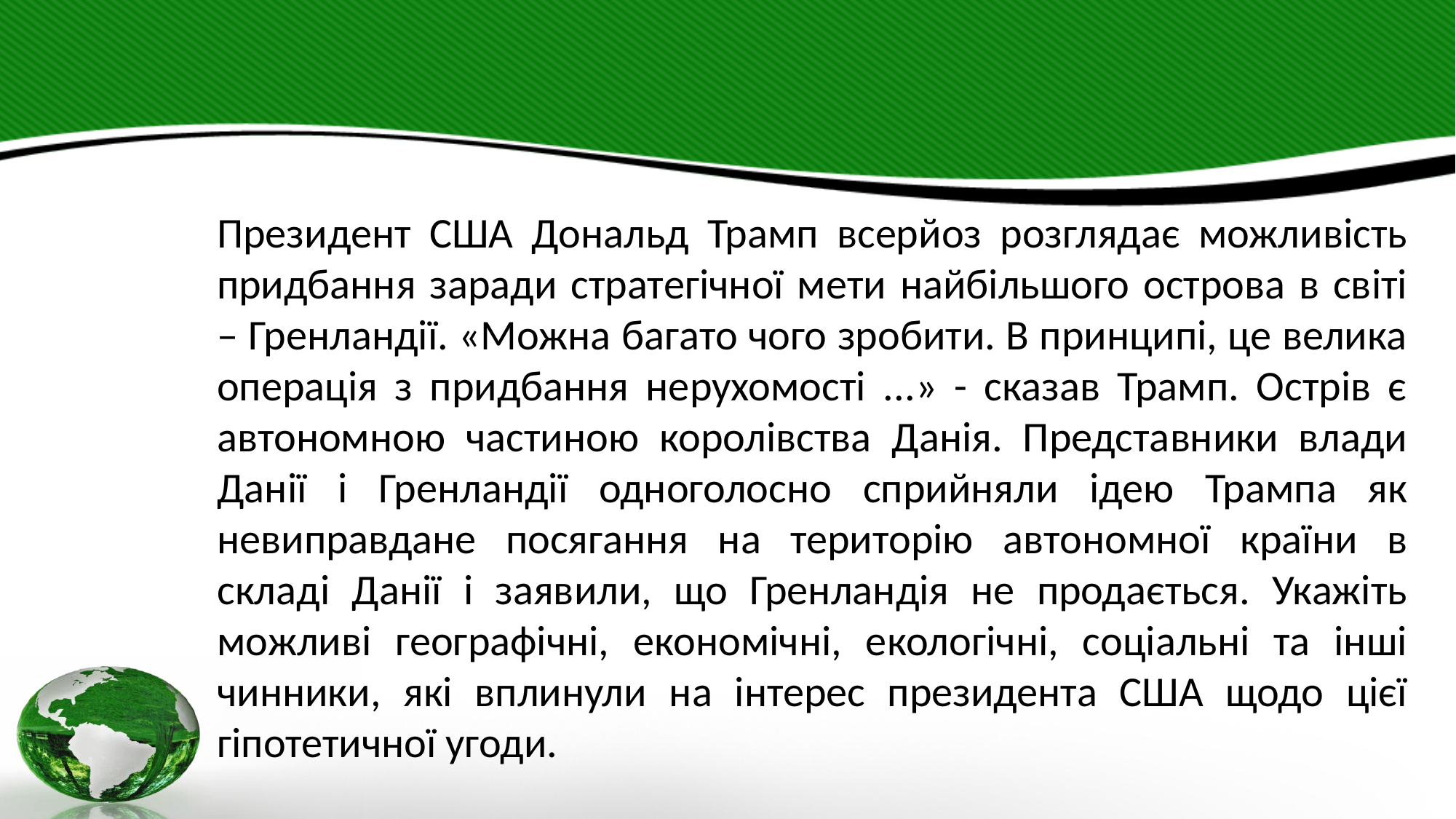

#
Президент США Дональд Трамп всерйоз розглядає можливість придбання заради стратегічної мети найбільшого острова в світі – Гренландії. «Можна багато чого зробити. В принципі, це велика операція з придбання нерухомості ...» - сказав Трамп. Острів є автономною частиною королівства Данія. Представники влади Данії і Гренландії одноголосно сприйняли ідею Трампа як невиправдане посягання на територію автономної країни в складі Данії і заявили, що Гренландія не продається. Укажіть можливі географічні, економічні, екологічні, соціальні та інші чинники, які вплинули на інтерес президента США щодо цієї гіпотетичної угоди.